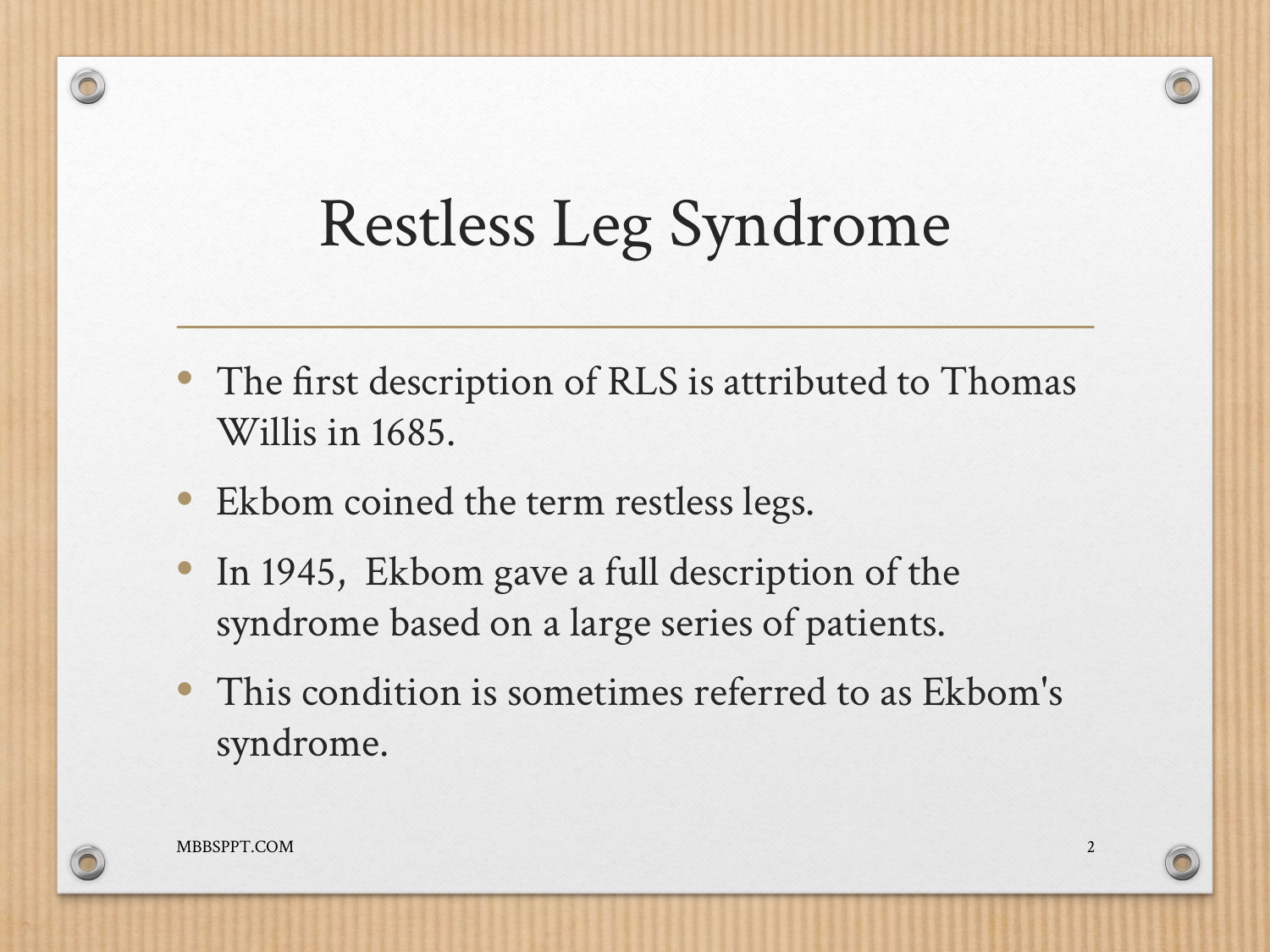

# Restless Leg Syndrome
The first description of RLS is attributed to Thomas Willis in 1685.
Ekbom coined the term restless legs.
In 1945,  Ekbom gave a full description of the syndrome based on a large series of patients.
This condition is sometimes referred to as Ekbom's syndrome.
MBBSPPT.COM
2